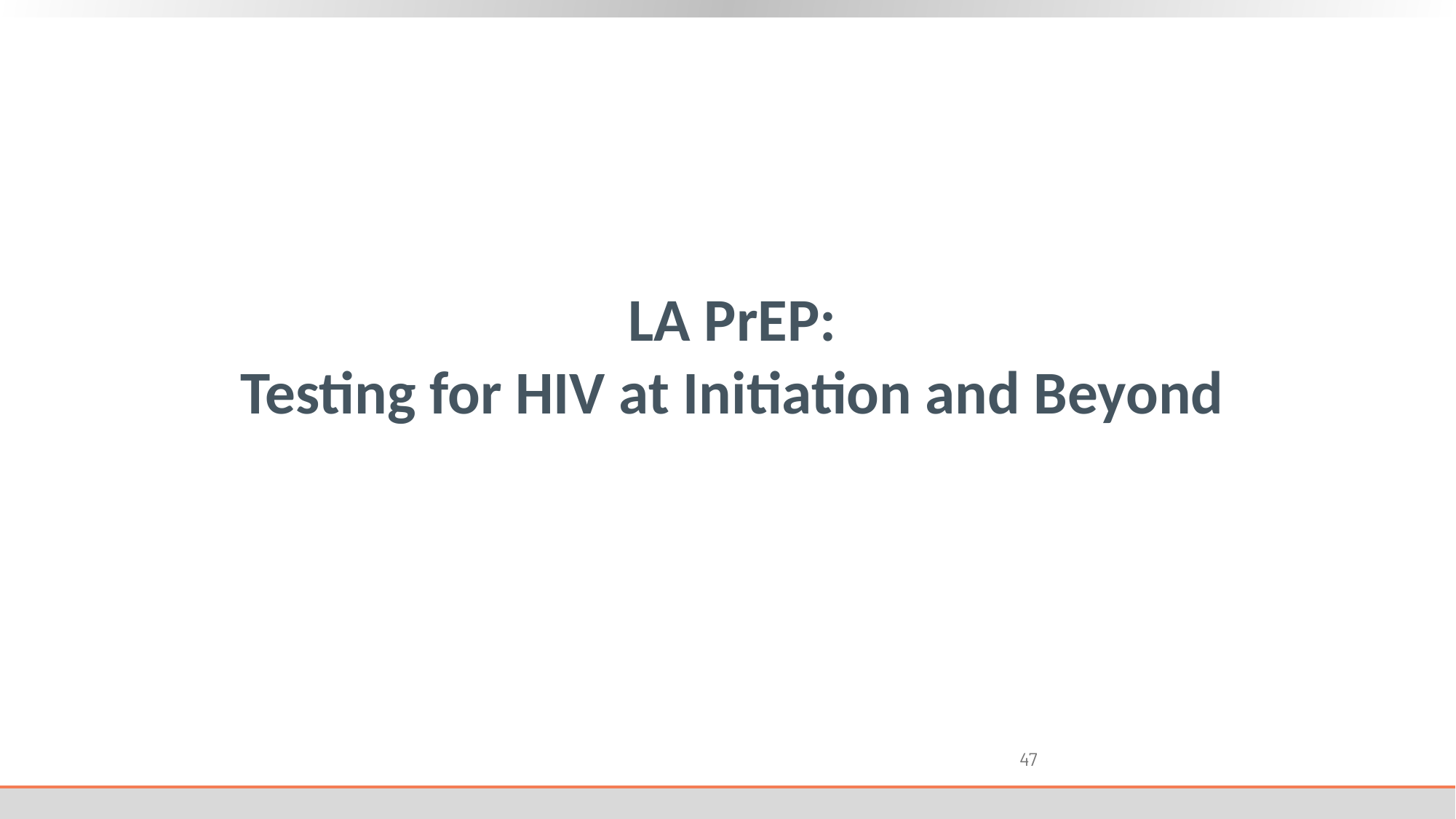

# LA PrEP: Testing for HIV at Initiation and Beyond
47